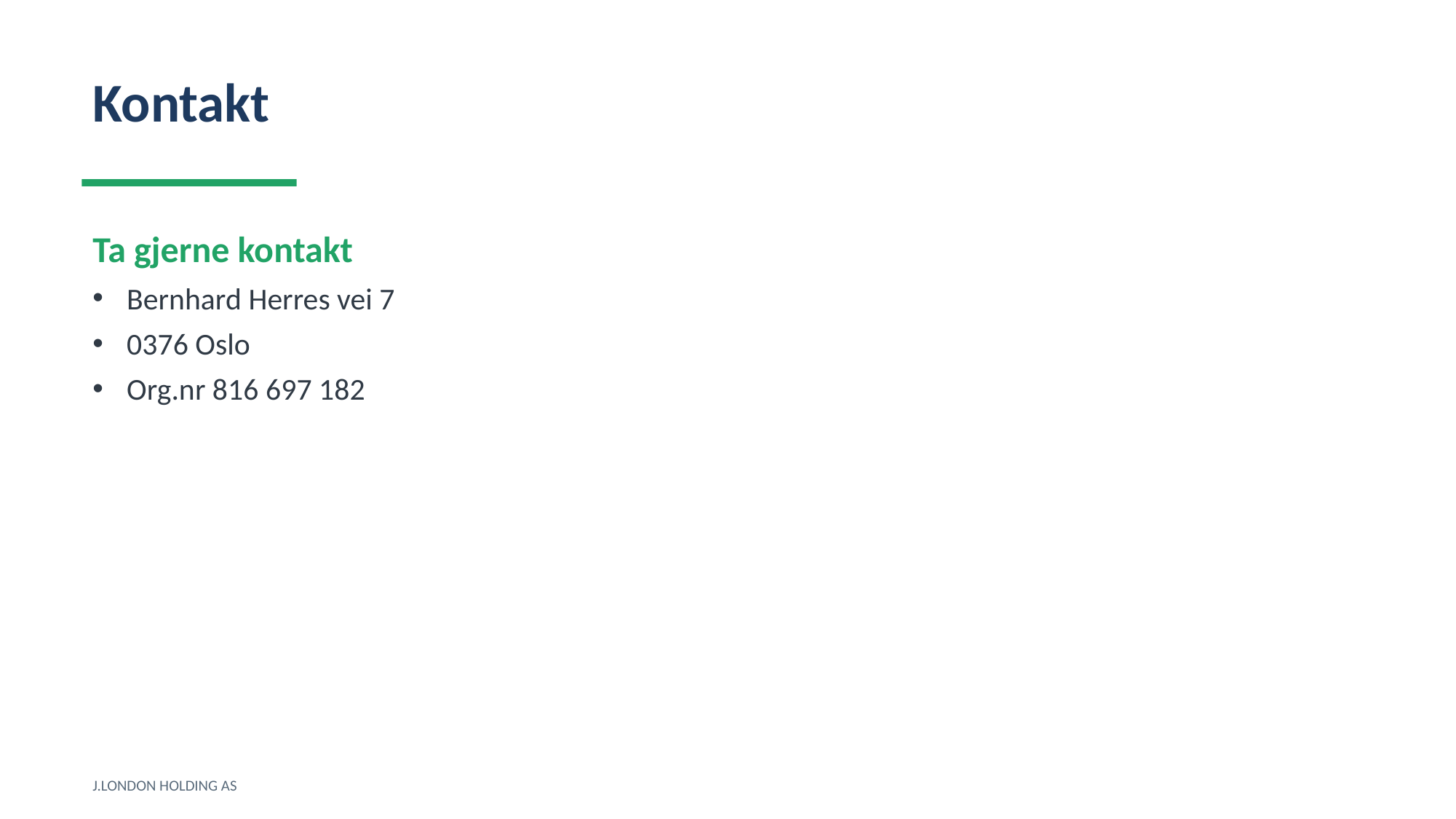

Kontakt

Ta gjerne kontakt
Bernhard Herres vei 7
0376 Oslo
Org.nr 816 697 182
J.LONDON HOLDING AS